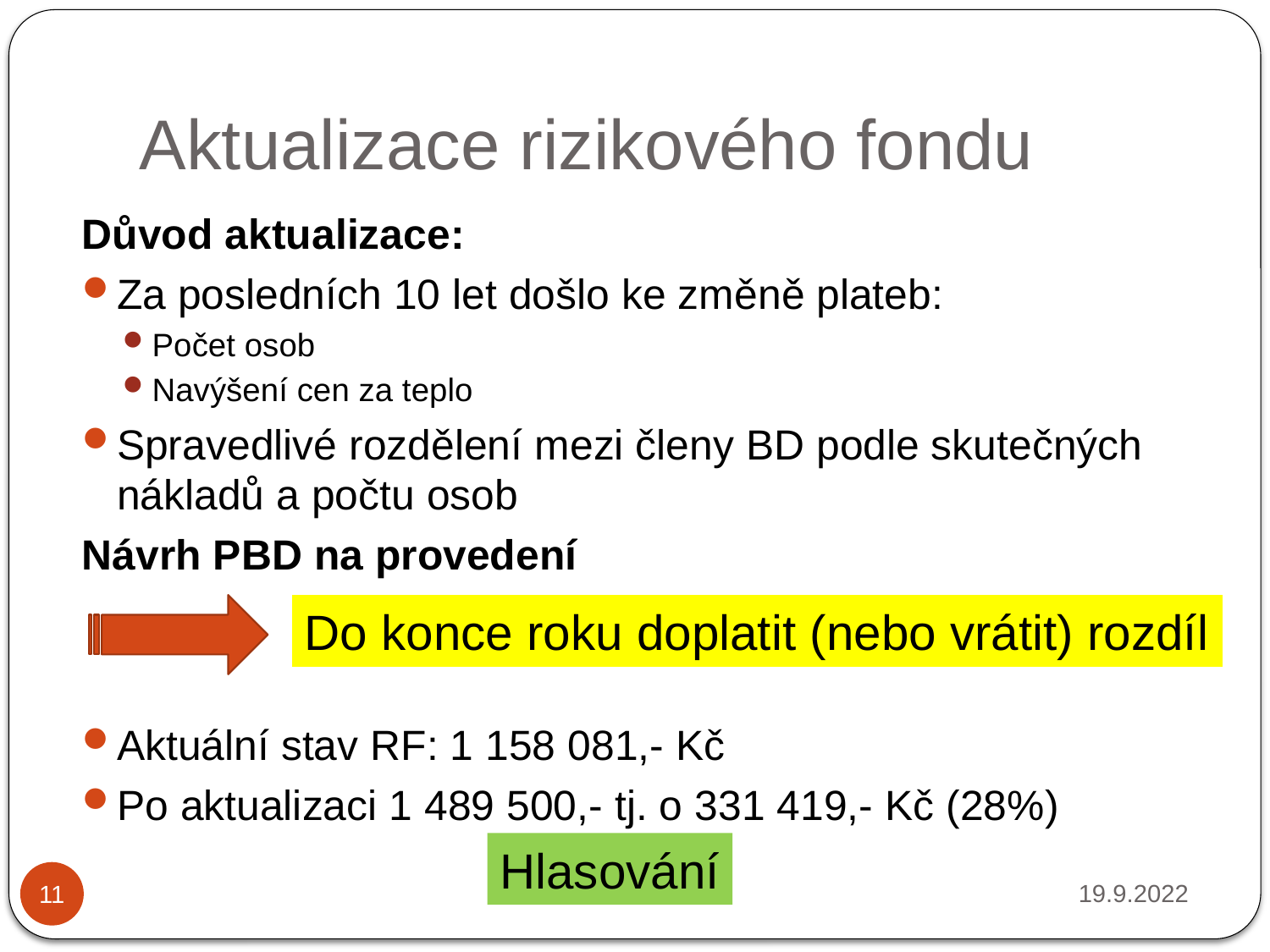

# Aktualizace rizikového fondu
Důvod aktualizace:
Za posledních 10 let došlo ke změně plateb:
Počet osob
Navýšení cen za teplo
Spravedlivé rozdělení mezi členy BD podle skutečných nákladů a počtu osob
Návrh PBD na provedení

Aktuální stav RF: 1 158 081,- Kč
Po aktualizaci 1 489 500,- tj. o 331 419,- Kč (28%)

Do konce roku doplatit (nebo vrátit) rozdíl
Hlasování
19.9.2022
11